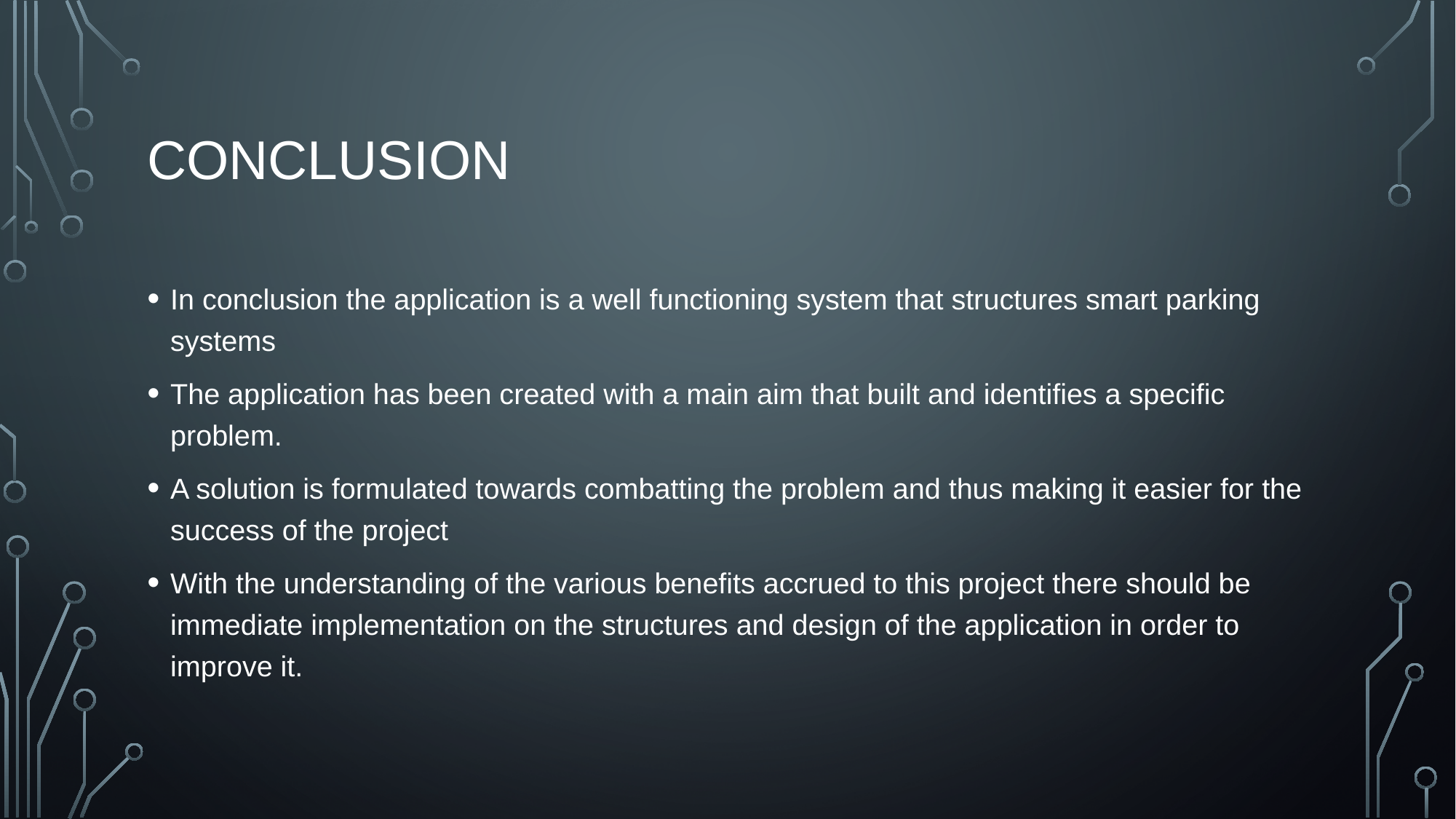

# conclusion
In conclusion the application is a well functioning system that structures smart parking systems
The application has been created with a main aim that built and identifies a specific problem.
A solution is formulated towards combatting the problem and thus making it easier for the success of the project
With the understanding of the various benefits accrued to this project there should be immediate implementation on the structures and design of the application in order to improve it.